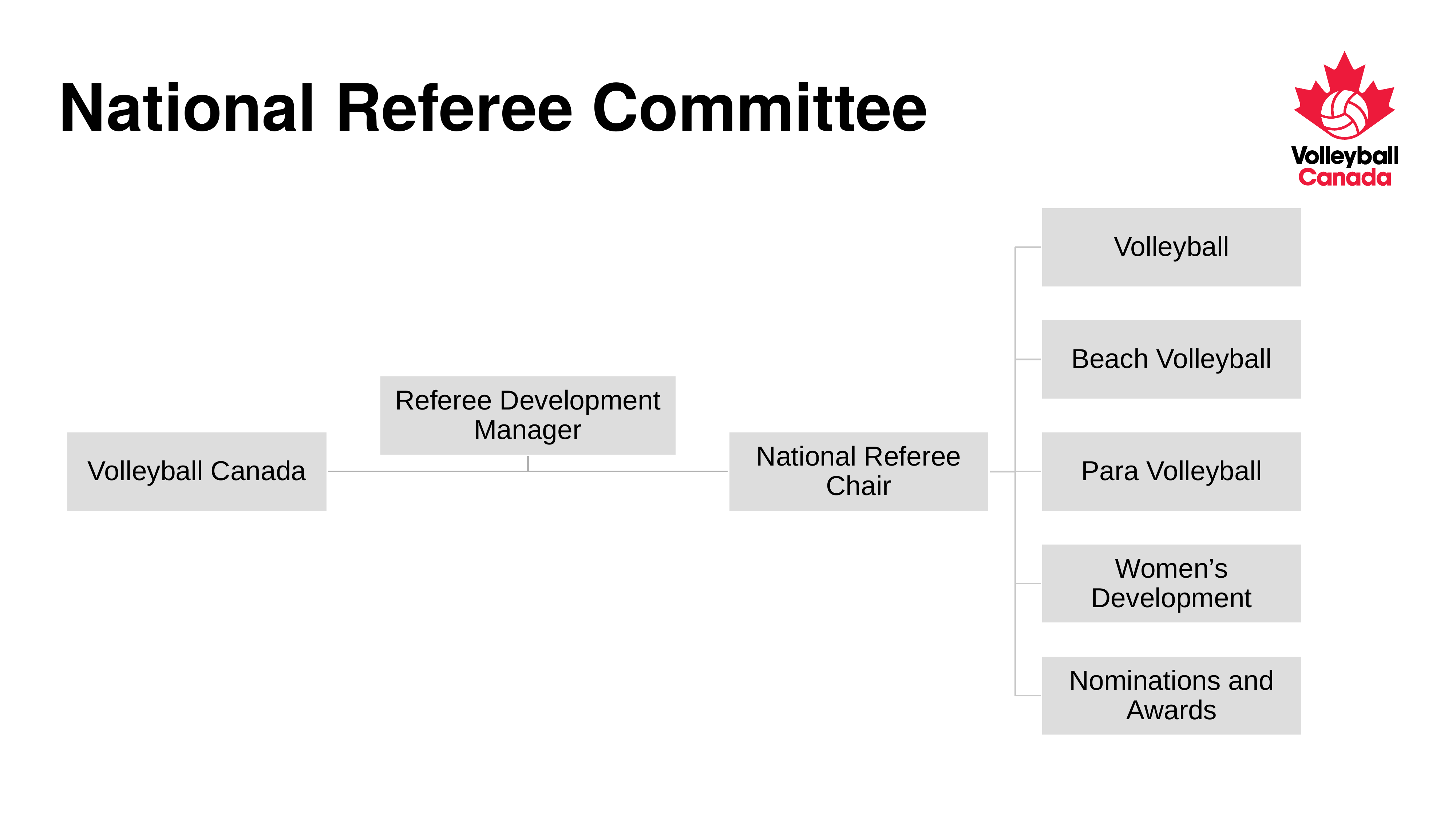

# National Referee Committee
Volleyball Canada
National Referee Chair
Volleyball
Beach Volleyball
Para Volleyball
Women’s Development
Nominations and Awards
Referee Development Manager